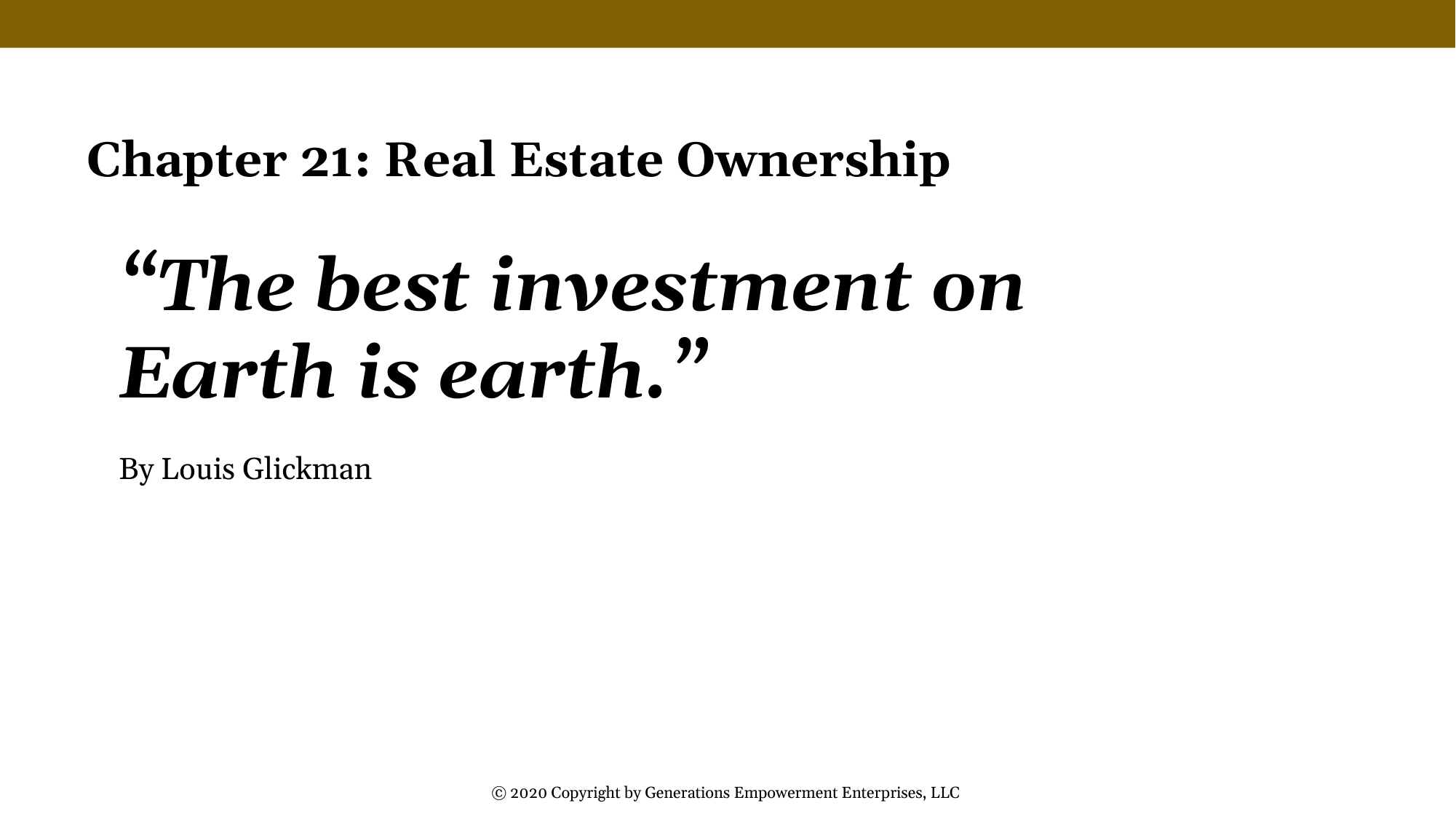

Chapter 21: Real Estate Ownership
“The best investment on Earth is earth.”

By Louis Glickman

© 2020 Copyright by Generations Empowerment Enterprises, LLC